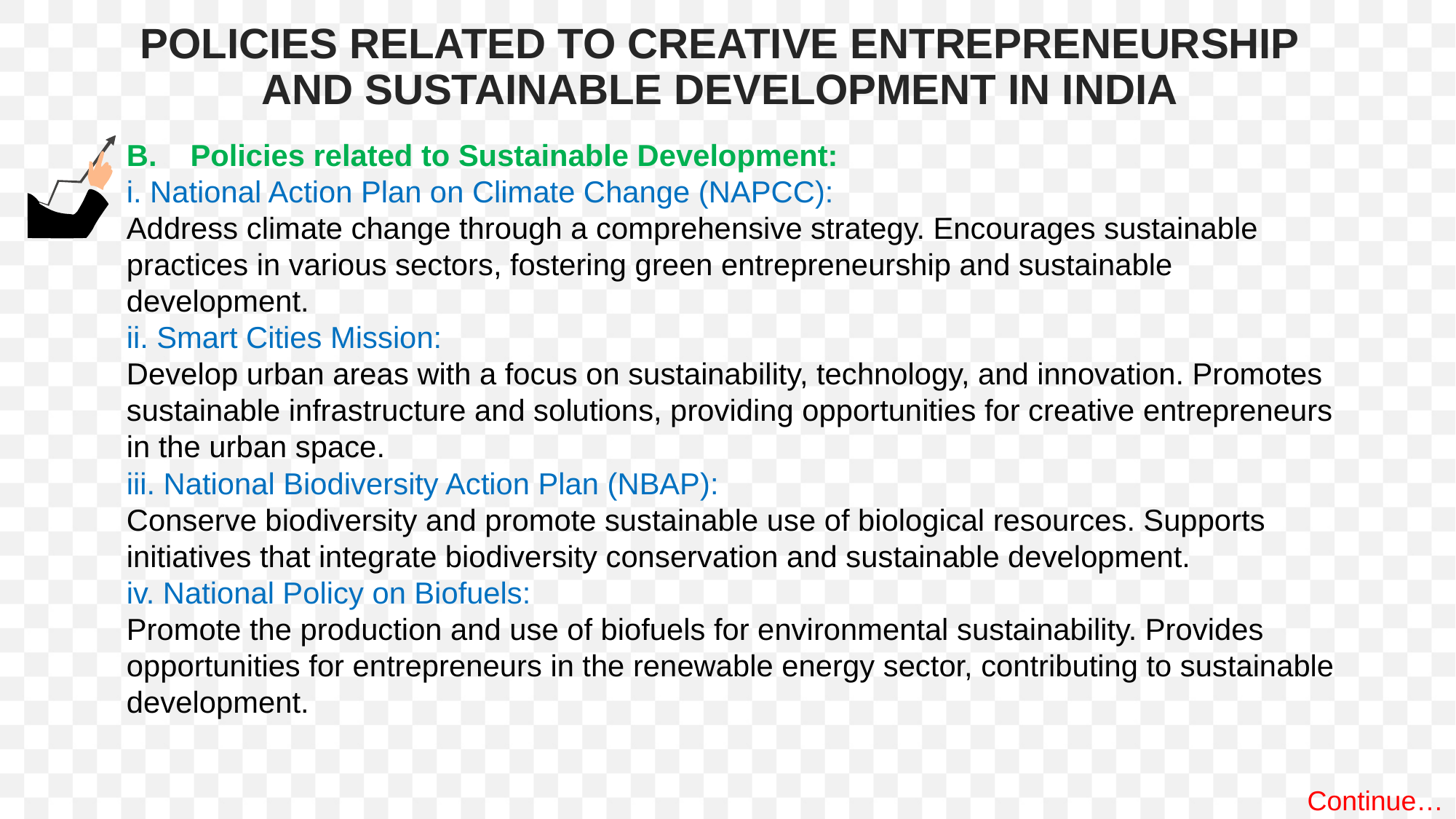

POLICIES RELATED TO CREATIVE ENTREPRENEURSHIP AND SUSTAINABLE DEVELOPMENT IN INDIA

B.    Policies related to Sustainable Development:
i. National Action Plan on Climate Change (NAPCC):
Address climate change through a comprehensive strategy. Encourages sustainable practices in various sectors, fostering green entrepreneurship and sustainable development.
ii. Smart Cities Mission:
Develop urban areas with a focus on sustainability, technology, and innovation. Promotes sustainable infrastructure and solutions, providing opportunities for creative entrepreneurs in the urban space.
iii. National Biodiversity Action Plan (NBAP):
Conserve biodiversity and promote sustainable use of biological resources. Supports initiatives that integrate biodiversity conservation and sustainable development.
iv. National Policy on Biofuels:
Promote the production and use of biofuels for environmental sustainability. Provides opportunities for entrepreneurs in the renewable energy sector, contributing to sustainable development.
Continue…